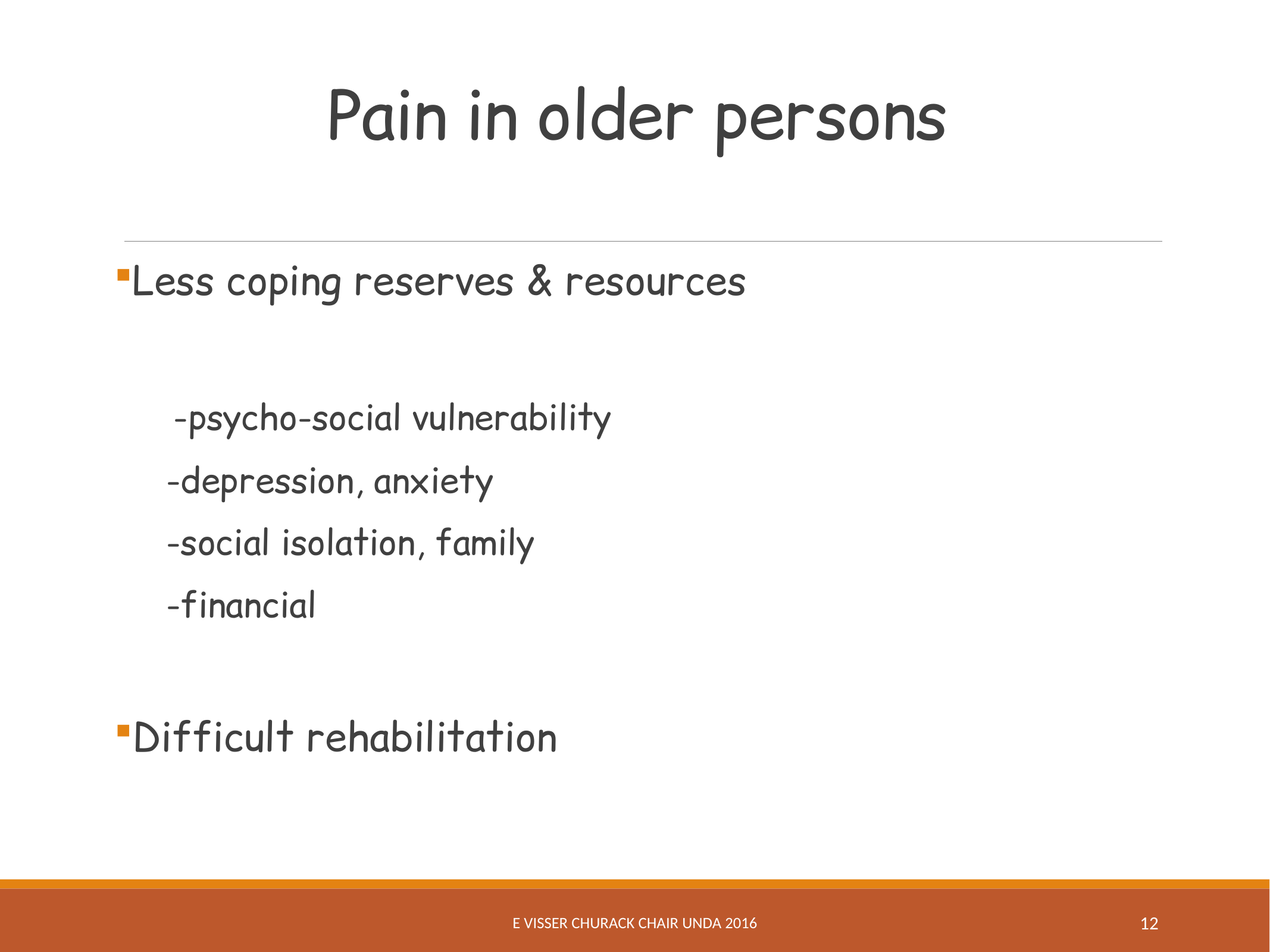

# Pain in older persons
Less coping reserves & resources

     -psycho-social vulnerability
     -depression, anxiety
     -social isolation, family
     -financial

Difficult rehabilitation

E Visser Churack Chair UNDA 2016
12